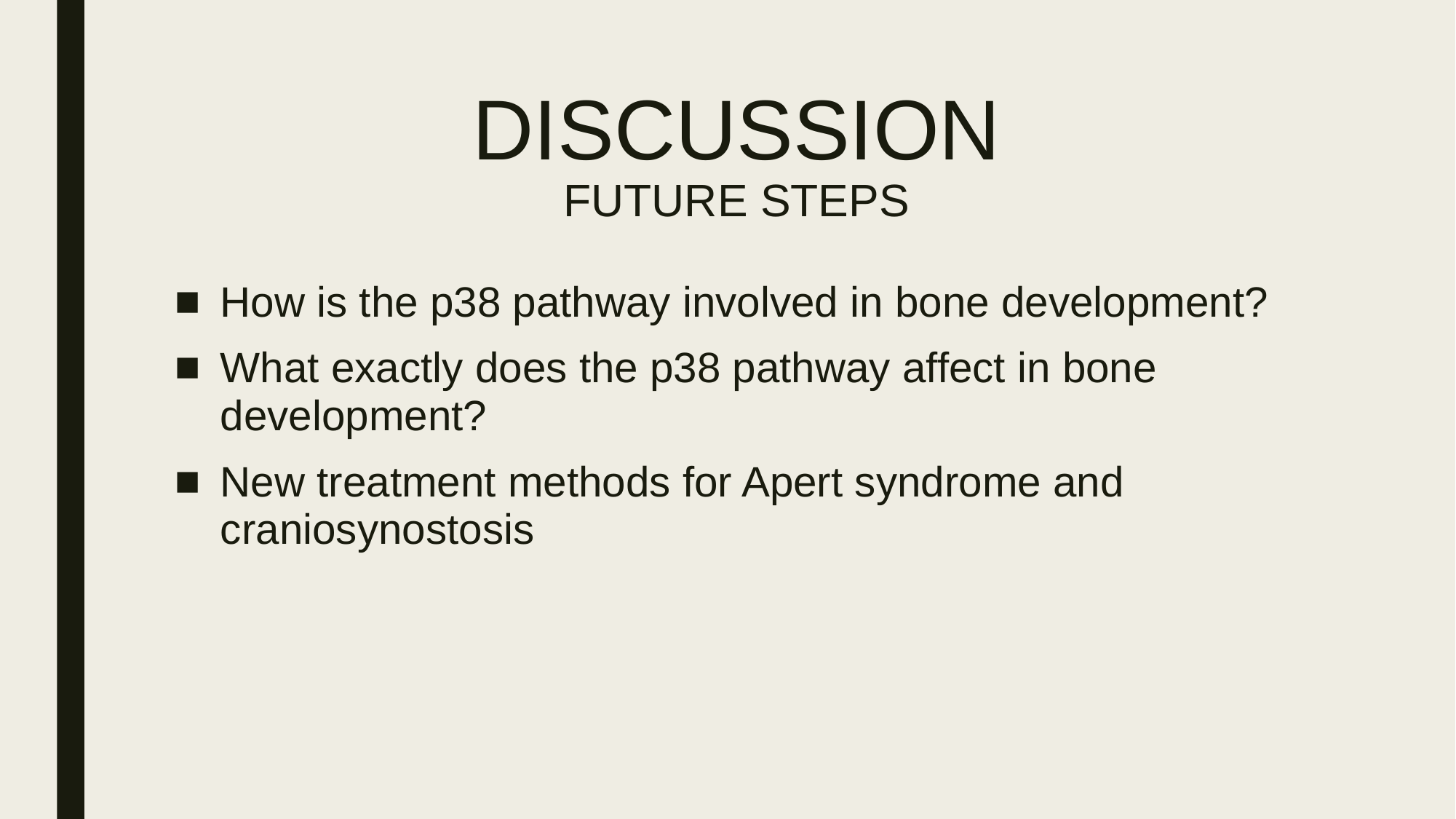

# DISCUSSION FUTURE STEPS
How is the p38 pathway involved in bone development?
What exactly does the p38 pathway affect in bone development?
New treatment methods for Apert syndrome and craniosynostosis